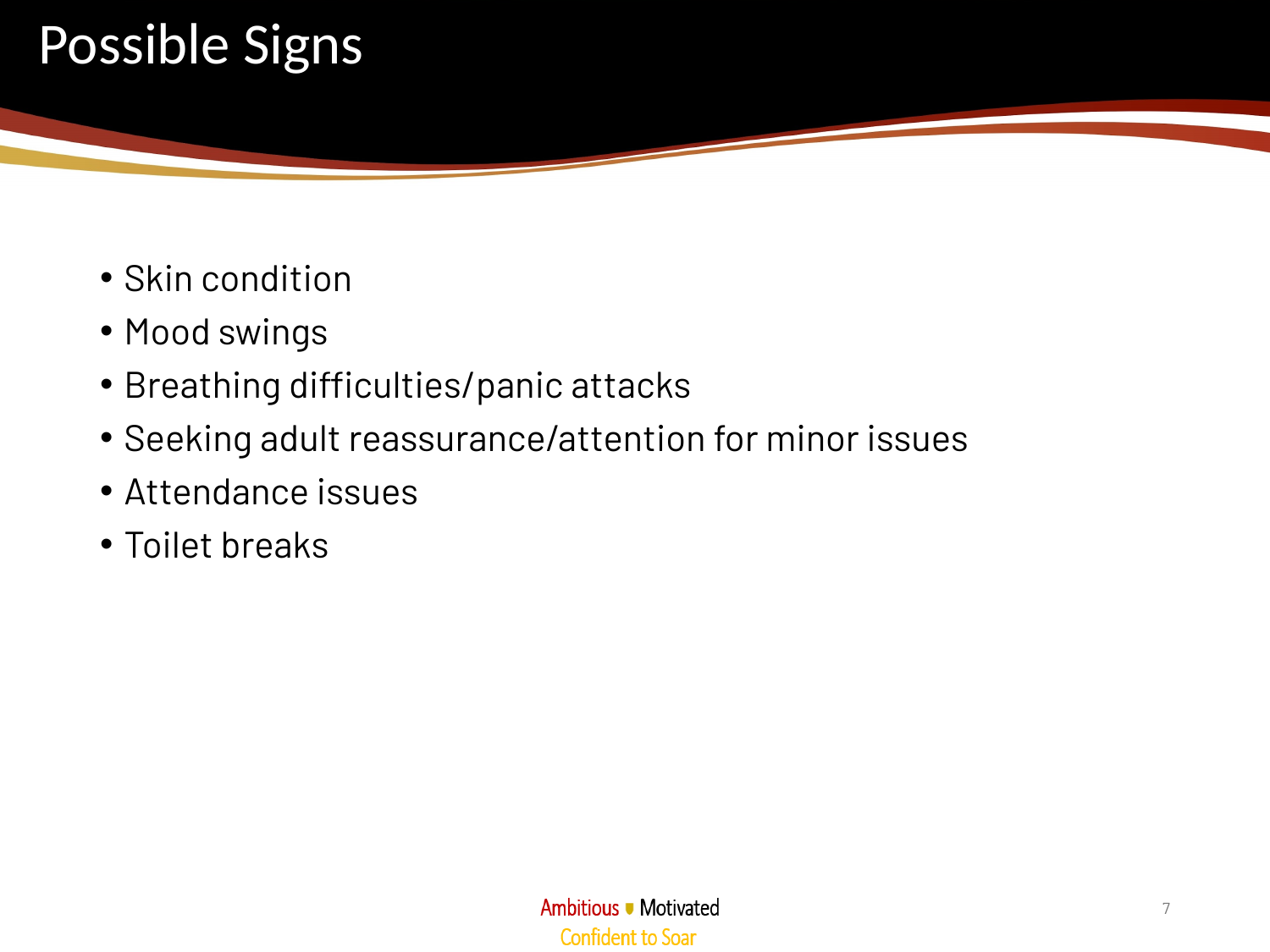

# Possible Signs
Skin condition
Mood swings
Breathing difficulties/panic attacks
Seeking adult reassurance/attention for minor issues
Attendance issues
Toilet breaks

7